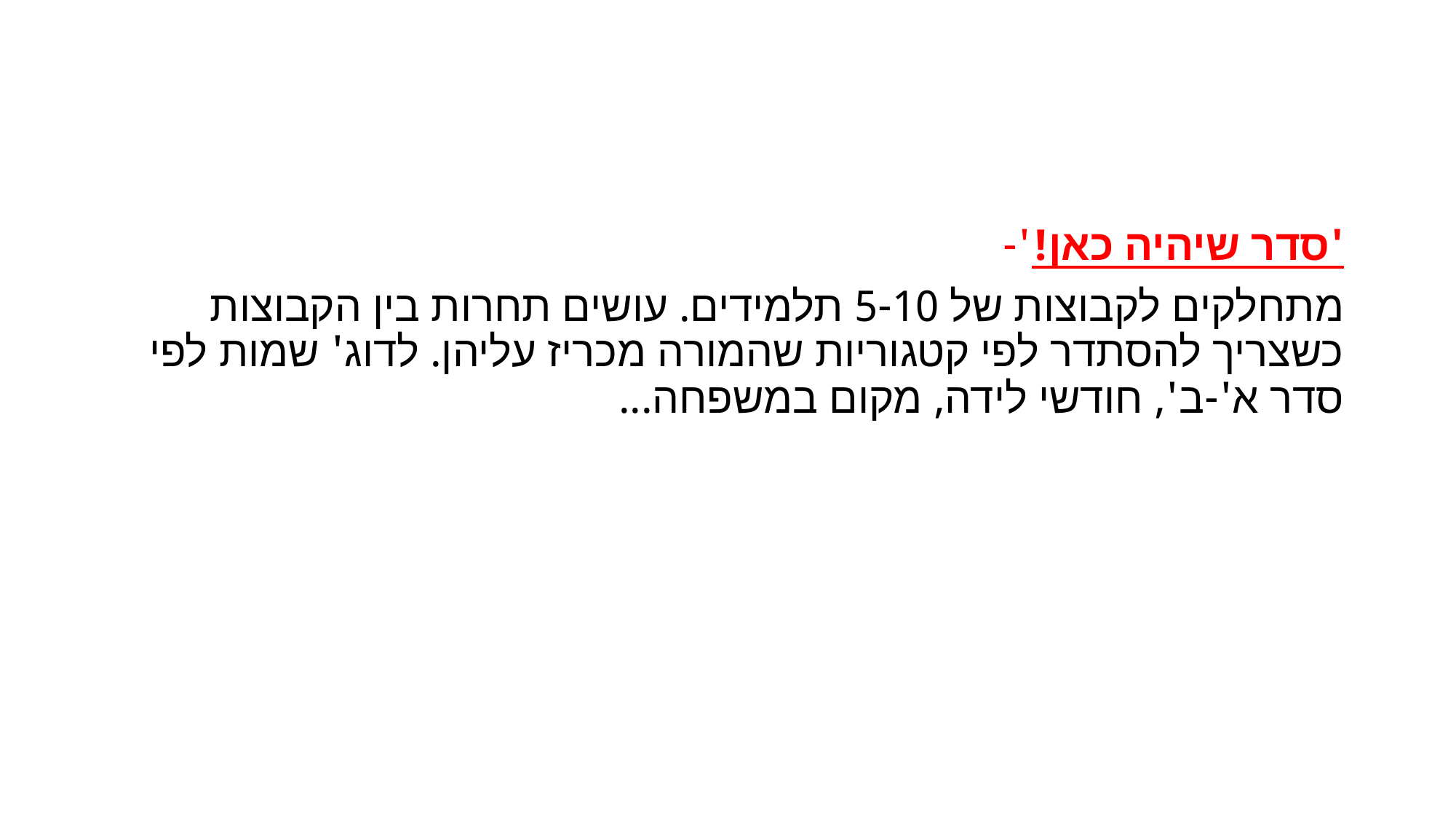

'סדר שיהיה כאן!'-
מתחלקים לקבוצות של 5-10 תלמידים. עושים תחרות בין הקבוצות כשצריך להסתדר לפי קטגוריות שהמורה מכריז עליהן. לדוג' שמות לפי סדר א'-ב', חודשי לידה, מקום במשפחה...